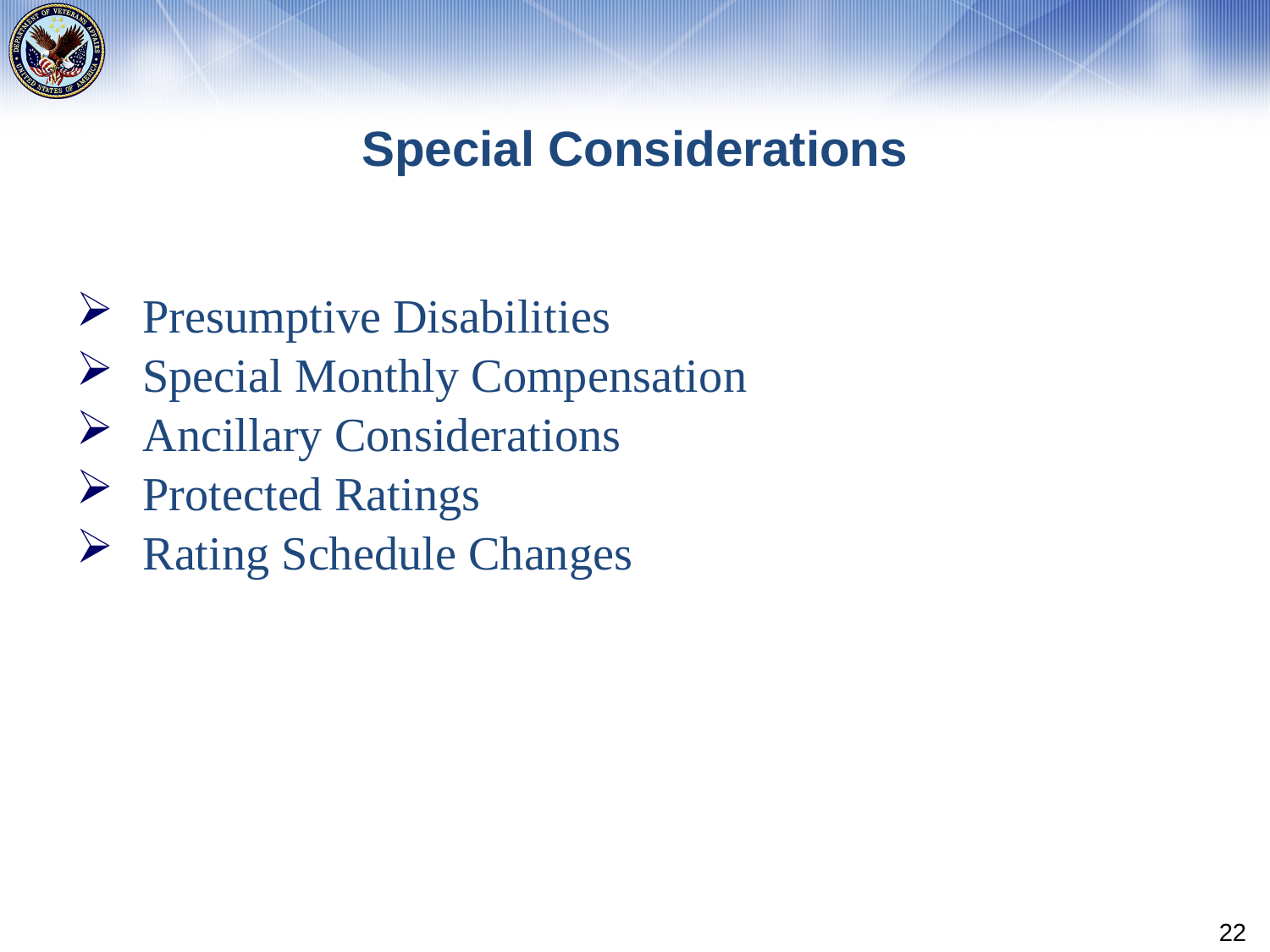

# Special Considerations

Presumptive Disabilities
Special Monthly Compensation
Ancillary Considerations
Protected Ratings
Rating Schedule Changes

22